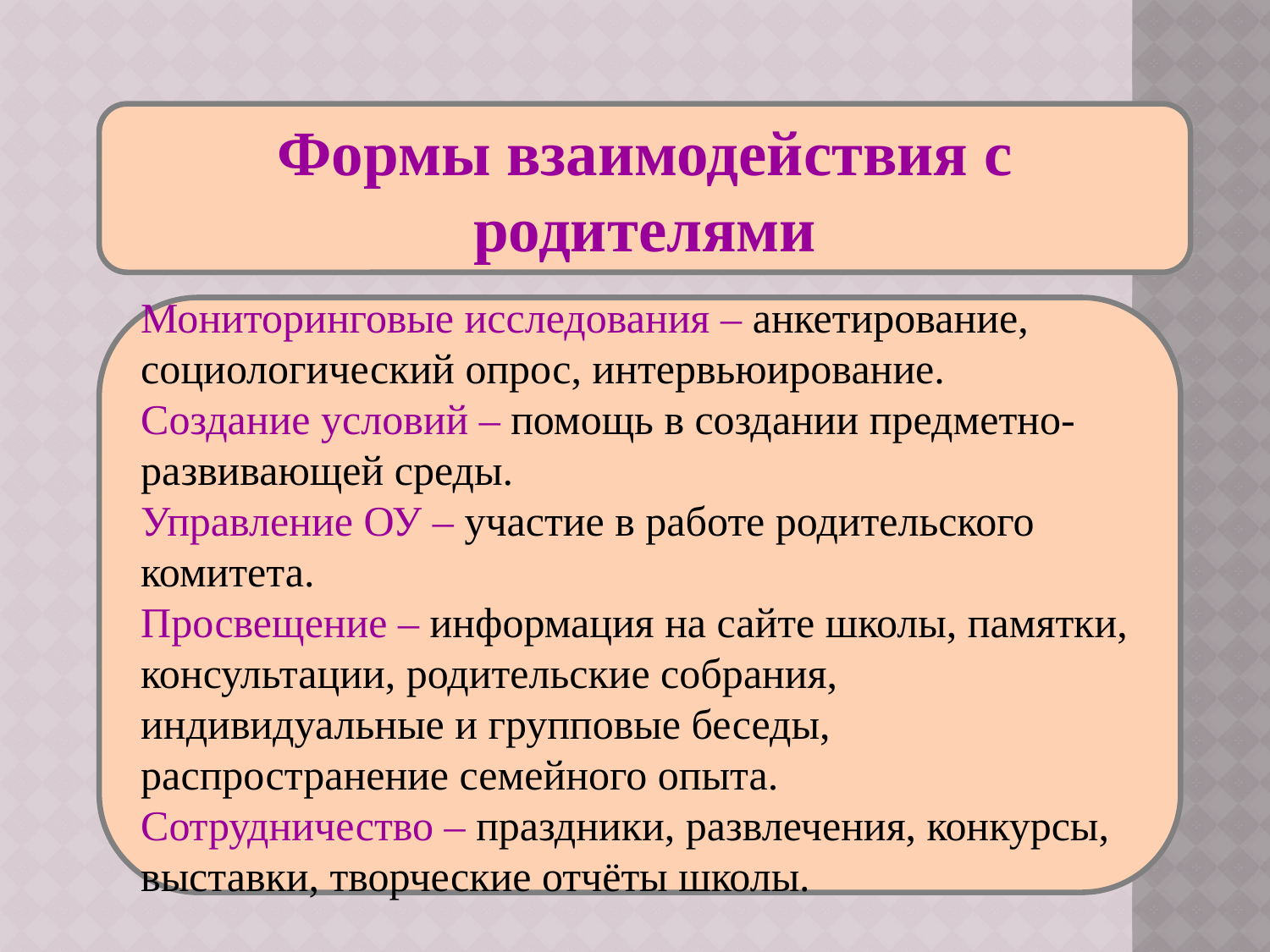

#
Формы взаимодействия с родителями
Мониторинговые исследования – анкетирование, социологический опрос, интервьюирование.
Создание условий – помощь в создании предметно-развивающей среды.
Управление ОУ – участие в работе родительского комитета.
Просвещение – информация на сайте школы, памятки, консультации, родительские собрания, индивидуальные и групповые беседы, распространение семейного опыта.
Сотрудничество – праздники, развлечения, конкурсы, выставки, творческие отчёты школы.